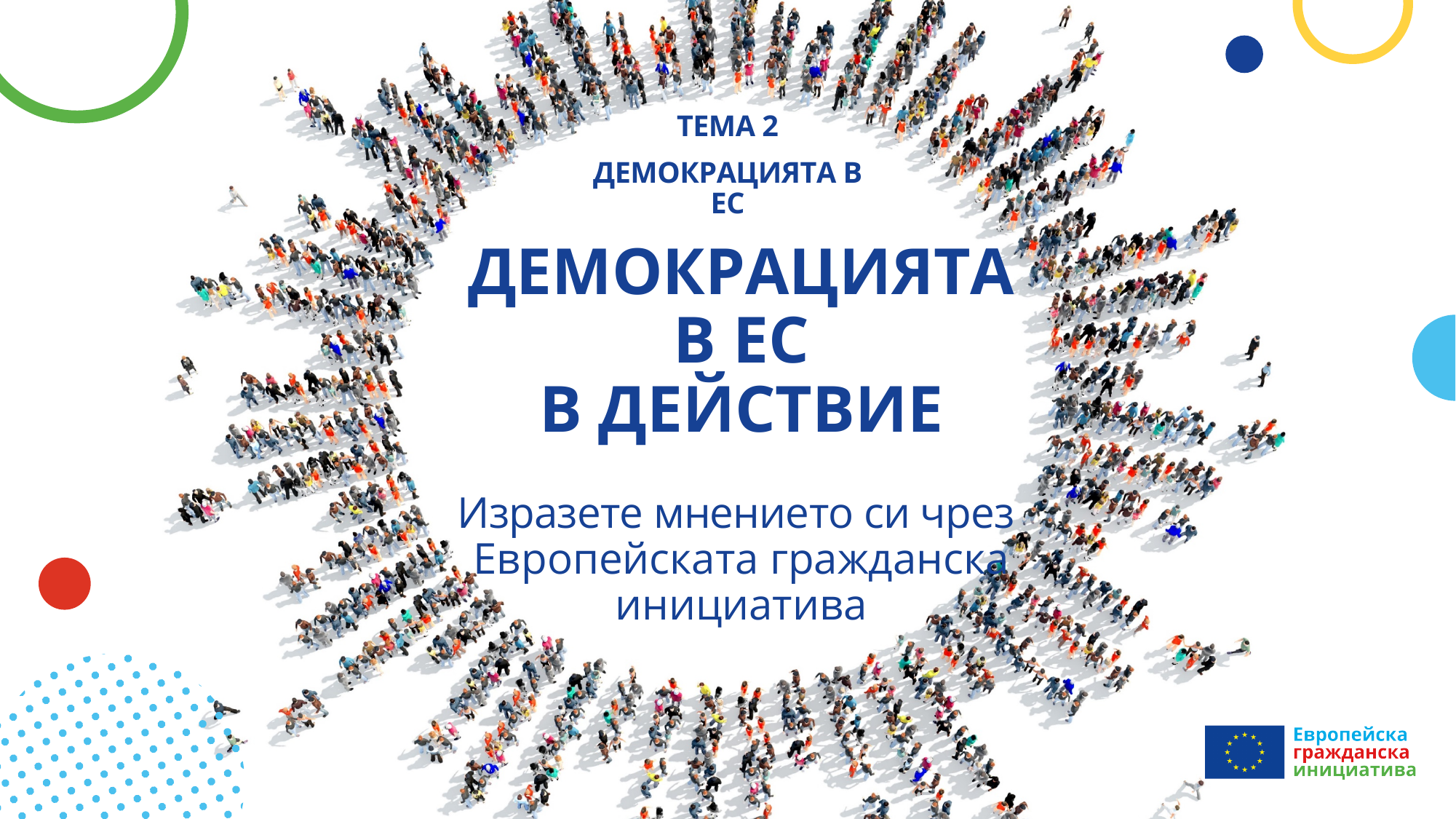

Тема 2
Демокрацията в ЕС
# ДЕМОКРАЦИЯТА В ЕС В ДЕЙСТВИЕ Изразете мнението си чрез Европейската гражданска инициатива